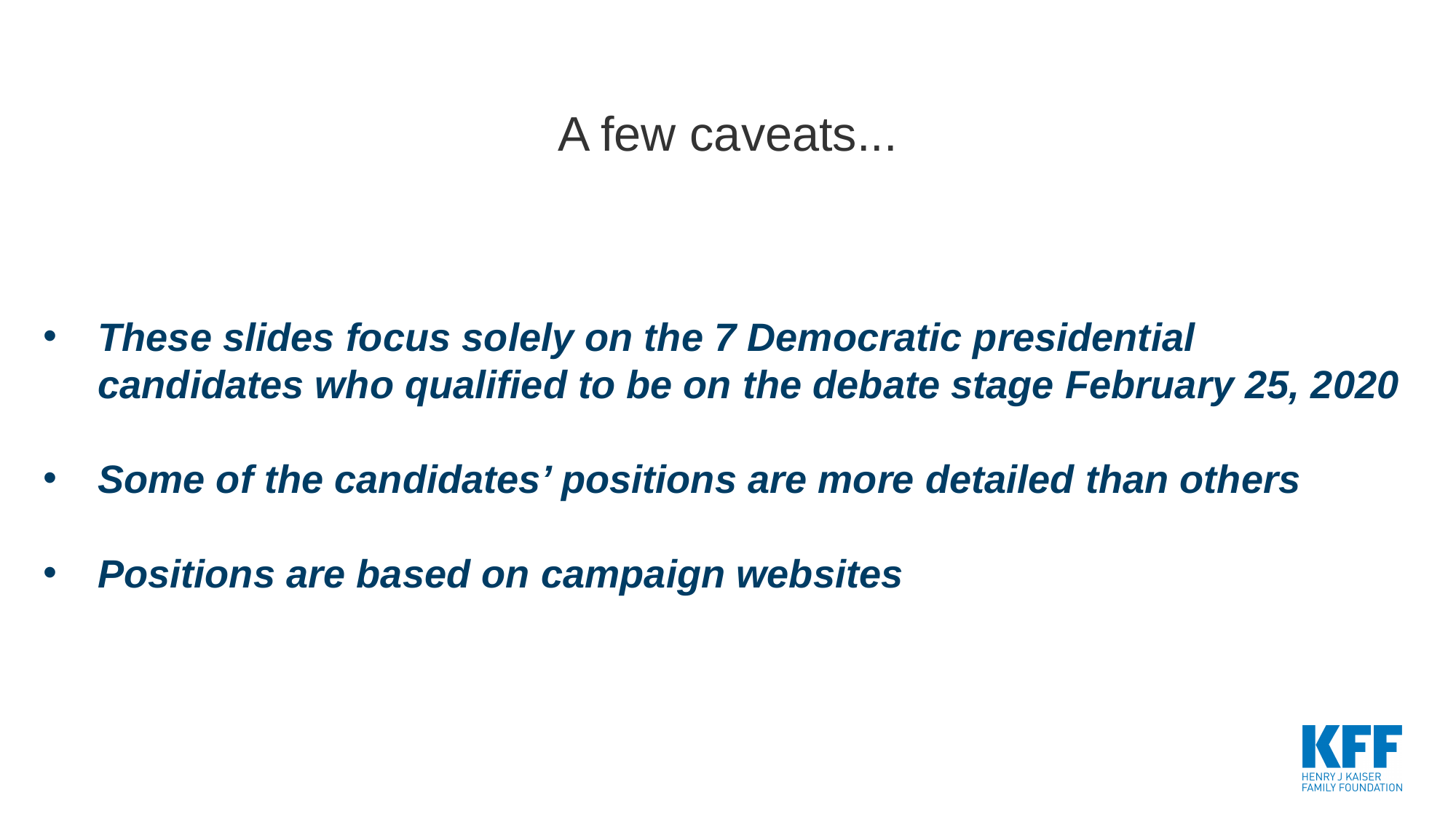

A few caveats...
These slides focus solely on the 7 Democratic presidential candidates who qualified to be on the debate stage February 25, 2020

Some of the candidates’ positions are more detailed than others

Positions are based on campaign websites